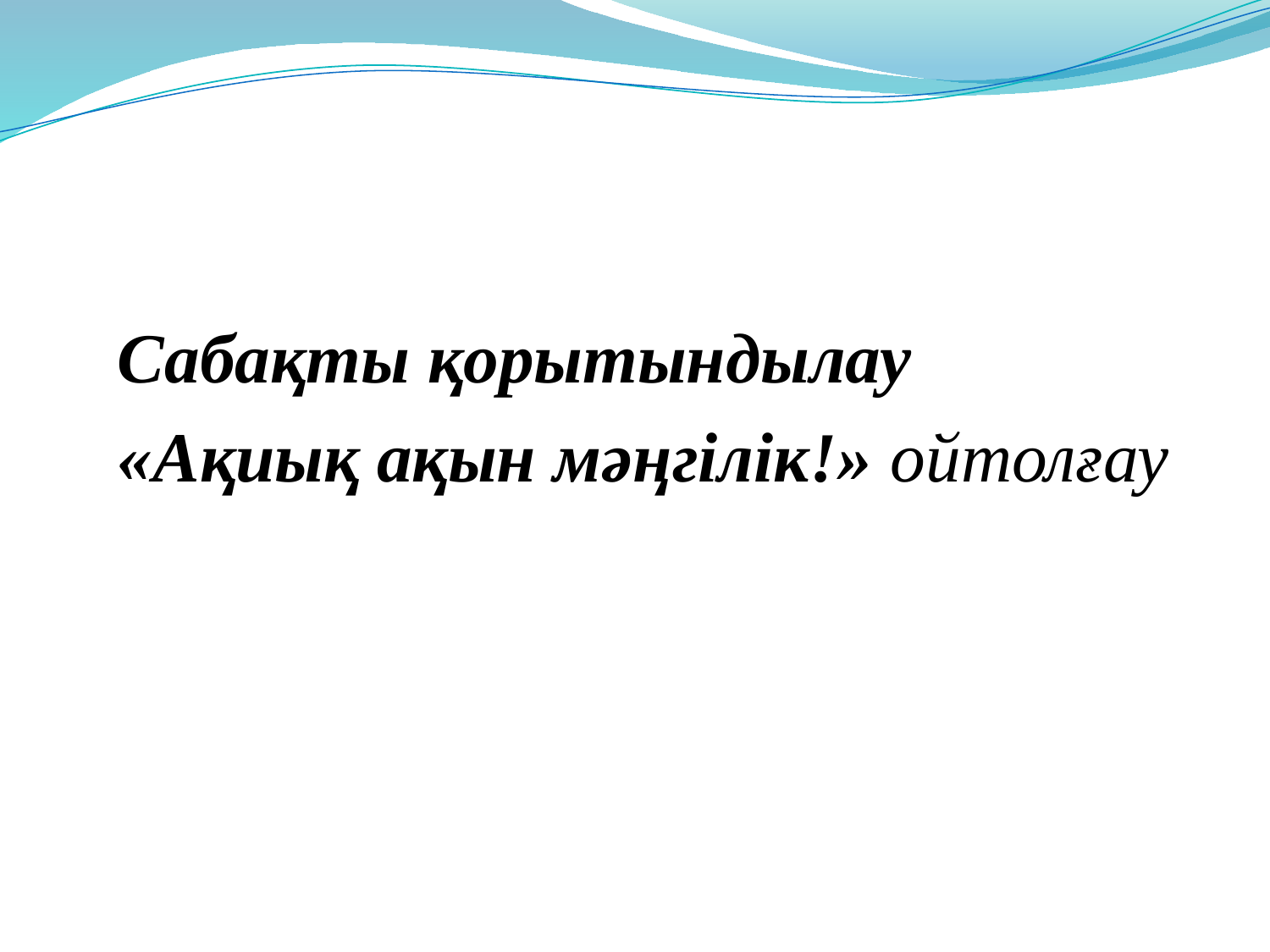

#
Сабақты қорытындылау
«Ақиық ақын мәңгілік!» ойтолғау